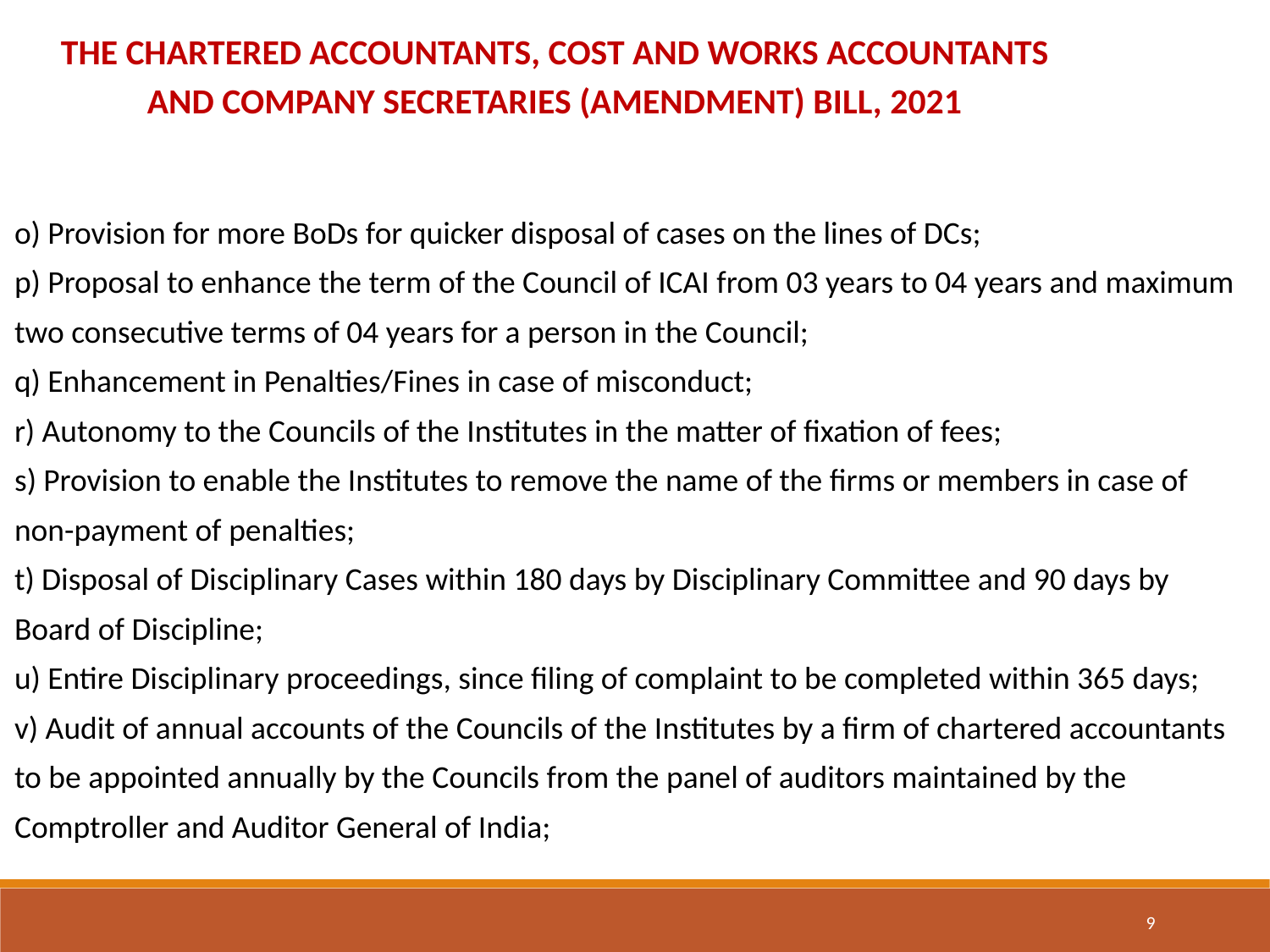

THE CHARTERED ACCOUNTANTS, COST AND WORKS ACCOUNTANTS AND COMPANY SECRETARIES (AMENDMENT) BILL, 2021
o) Provision for more BoDs for quicker disposal of cases on the lines of DCs;
p) Proposal to enhance the term of the Council of ICAI from 03 years to 04 years and maximum two consecutive terms of 04 years for a person in the Council;
q) Enhancement in Penalties/Fines in case of misconduct;
r) Autonomy to the Councils of the Institutes in the matter of fixation of fees;
s) Provision to enable the Institutes to remove the name of the firms or members in case of non-payment of penalties;
t) Disposal of Disciplinary Cases within 180 days by Disciplinary Committee and 90 days by Board of Discipline;
u) Entire Disciplinary proceedings, since filing of complaint to be completed within 365 days;
v) Audit of annual accounts of the Councils of the Institutes by a firm of chartered accountants to be appointed annually by the Councils from the panel of auditors maintained by the Comptroller and Auditor General of India;
9